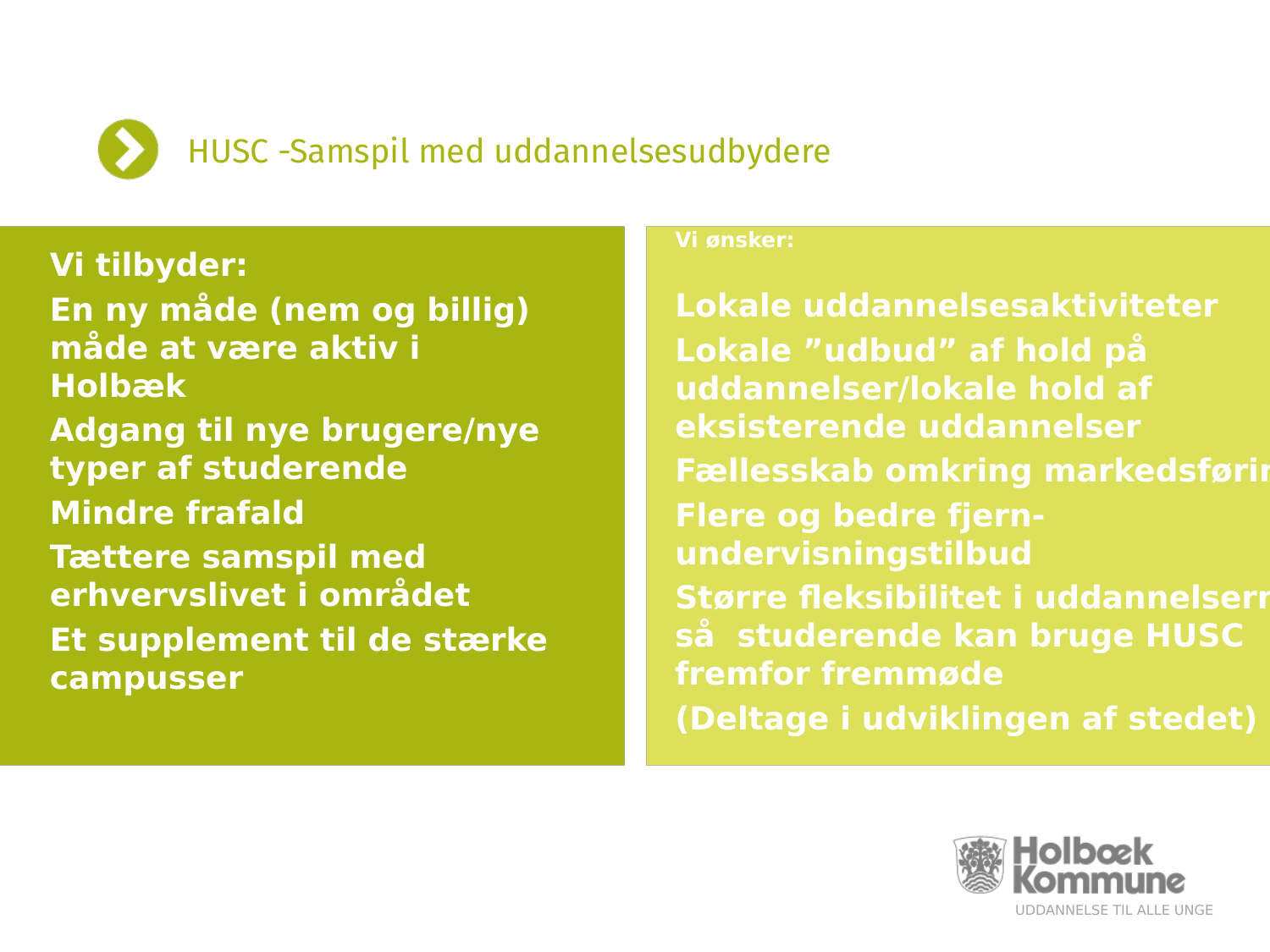

# HUSC -Samspil med uddannelsesudbydere
Vi ønsker:

Lokale uddannelsesaktiviteter
Lokale ”udbud” af hold på uddannelser/lokale hold af eksisterende uddannelser
Fællesskab omkring markedsføring
Flere og bedre fjern-undervisningstilbud
Større fleksibilitet i uddannelserne så  studerende kan bruge HUSC fremfor fremmøde
(Deltage i udviklingen af stedet)

Vi tilbyder:
En ny måde (nem og billig) måde at være aktiv i Holbæk
Adgang til nye brugere/nye typer af studerende
Mindre frafald
Tættere samspil med erhvervslivet i området
Et supplement til de stærke campusser